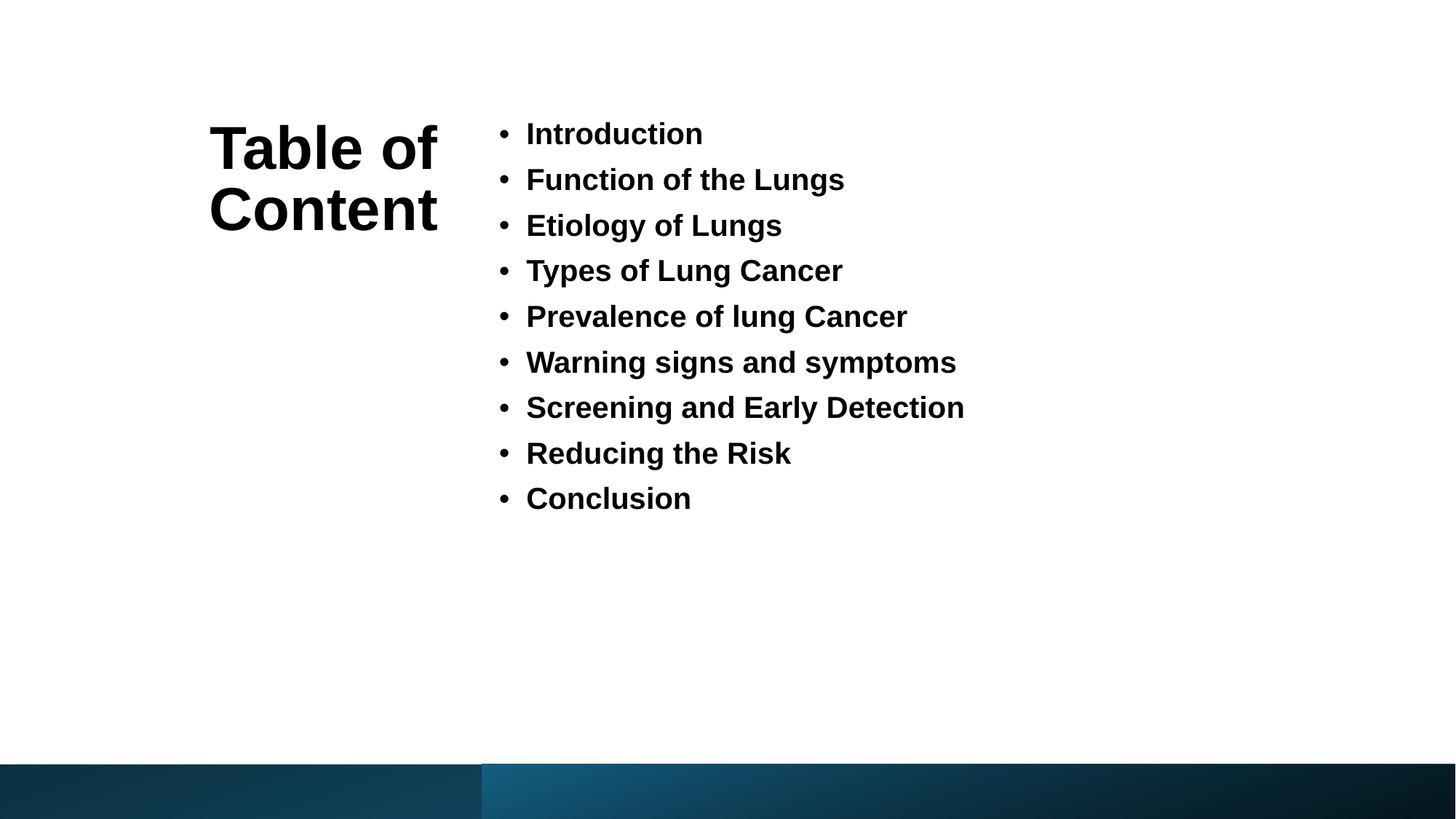

# Table of Content
Introduction
Function of the Lungs
Etiology of Lungs
Types of Lung Cancer
Prevalence of lung Cancer
Warning signs and symptoms
Screening and Early Detection
Reducing the Risk
Conclusion